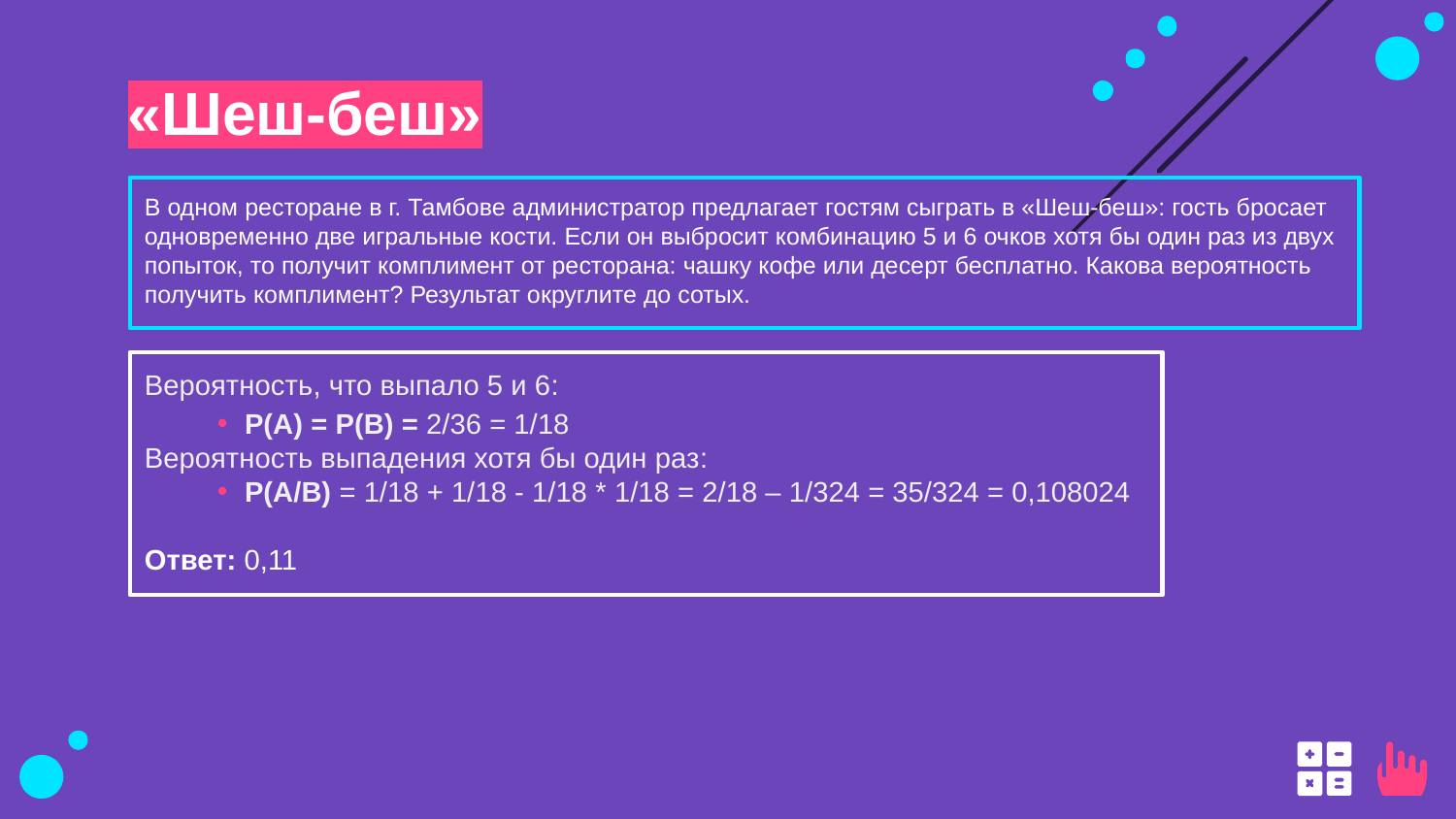

# «Шеш-беш»
В одном ресторане в г. Тамбове администратор предлагает гостям сыграть в «Шеш-беш»: гость бросает одновременно две игральные кости. Если он выбросит комбинацию 5 и 6 очков хотя бы один раз из двух попыток, то получит комплимент от ресторана: чашку кофе или десерт бесплатно. Какова вероятность получить комплимент? Результат округлите до сотых.
Вероятность, что выпало 5 и 6:
P(A) = P(B) = 2/36 = 1/18
Вероятность выпадения хотя бы один раз:
P(A/B) = 1/18 + 1/18 - 1/18 * 1/18 = 2/18 – 1/324 = 35/324 = 0,108024

Ответ: 0,11